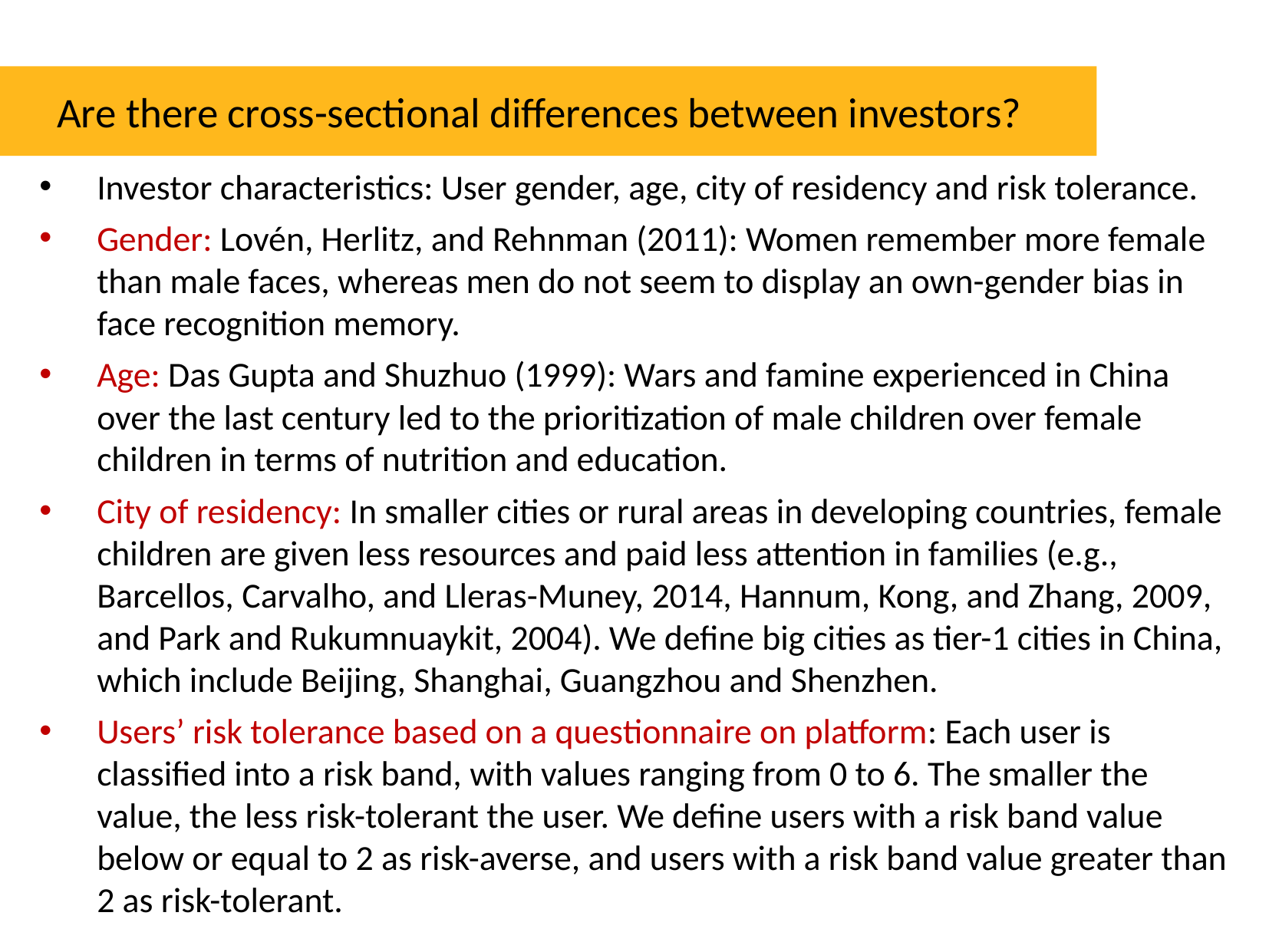

Are there cross-sectional differences between investors?
Investor characteristics: User gender, age, city of residency and risk tolerance.
Gender: Lovén, Herlitz, and Rehnman (2011): Women remember more female than male faces, whereas men do not seem to display an own-gender bias in face recognition memory.
Age: Das Gupta and Shuzhuo (1999): Wars and famine experienced in China over the last century led to the prioritization of male children over female children in terms of nutrition and education.
City of residency: In smaller cities or rural areas in developing countries, female children are given less resources and paid less attention in families (e.g., Barcellos, Carvalho, and Lleras-Muney, 2014, Hannum, Kong, and Zhang, 2009, and Park and Rukumnuaykit, 2004). We define big cities as tier-1 cities in China, which include Beijing, Shanghai, Guangzhou and Shenzhen.
Users’ risk tolerance based on a questionnaire on platform: Each user is classified into a risk band, with values ranging from 0 to 6. The smaller the value, the less risk-tolerant the user. We define users with a risk band value below or equal to 2 as risk-averse, and users with a risk band value greater than 2 as risk-tolerant.